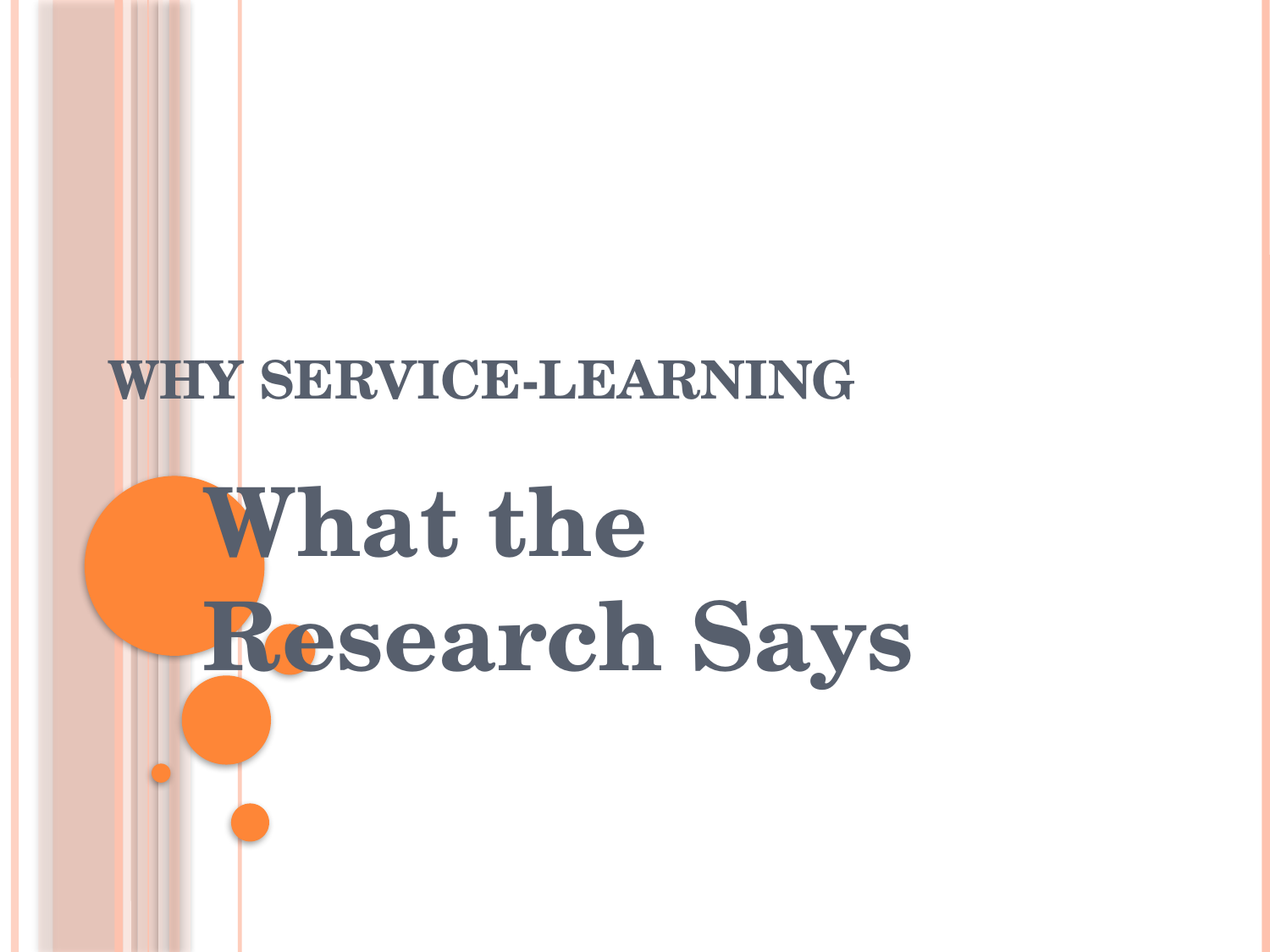

# Why Service-Learning
What the Research Says